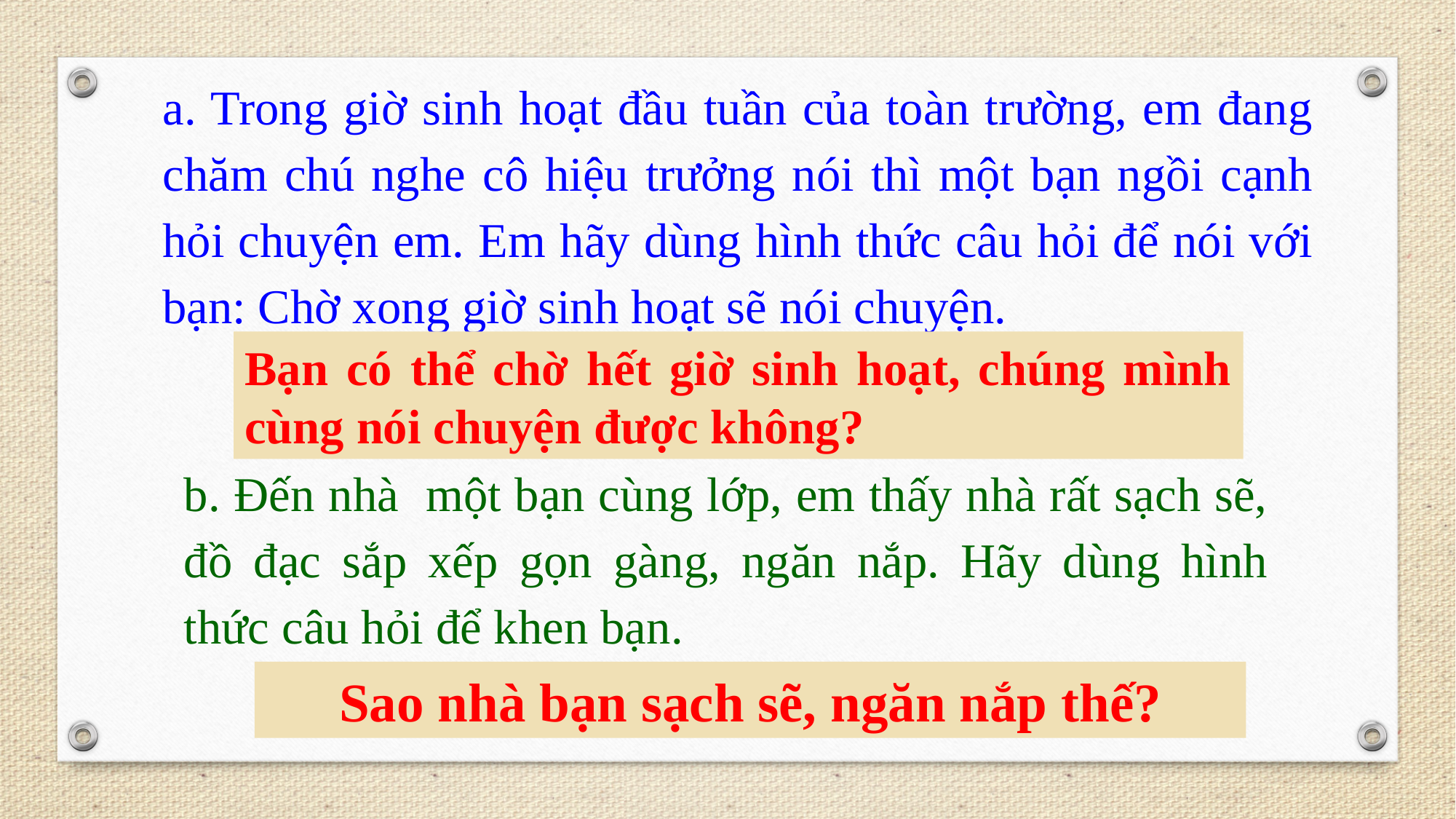

a. Trong giờ sinh hoạt đầu tuần của toàn trường, em đang chăm chú nghe cô hiệu trưởng nói thì một bạn ngồi cạnh hỏi chuyện em. Em hãy dùng hình thức câu hỏi để nói với bạn: Chờ xong giờ sinh hoạt sẽ nói chuyện.
Bạn có thể chờ hết giờ sinh hoạt, chúng mình cùng nói chuyện được không?
b. Đến nhà  một bạn cùng lớp, em thấy nhà rất sạch sẽ, đồ đạc sắp xếp gọn gàng, ngăn nắp. Hãy dùng hình thức câu hỏi để khen bạn.
Sao nhà bạn sạch sẽ, ngăn nắp thế?